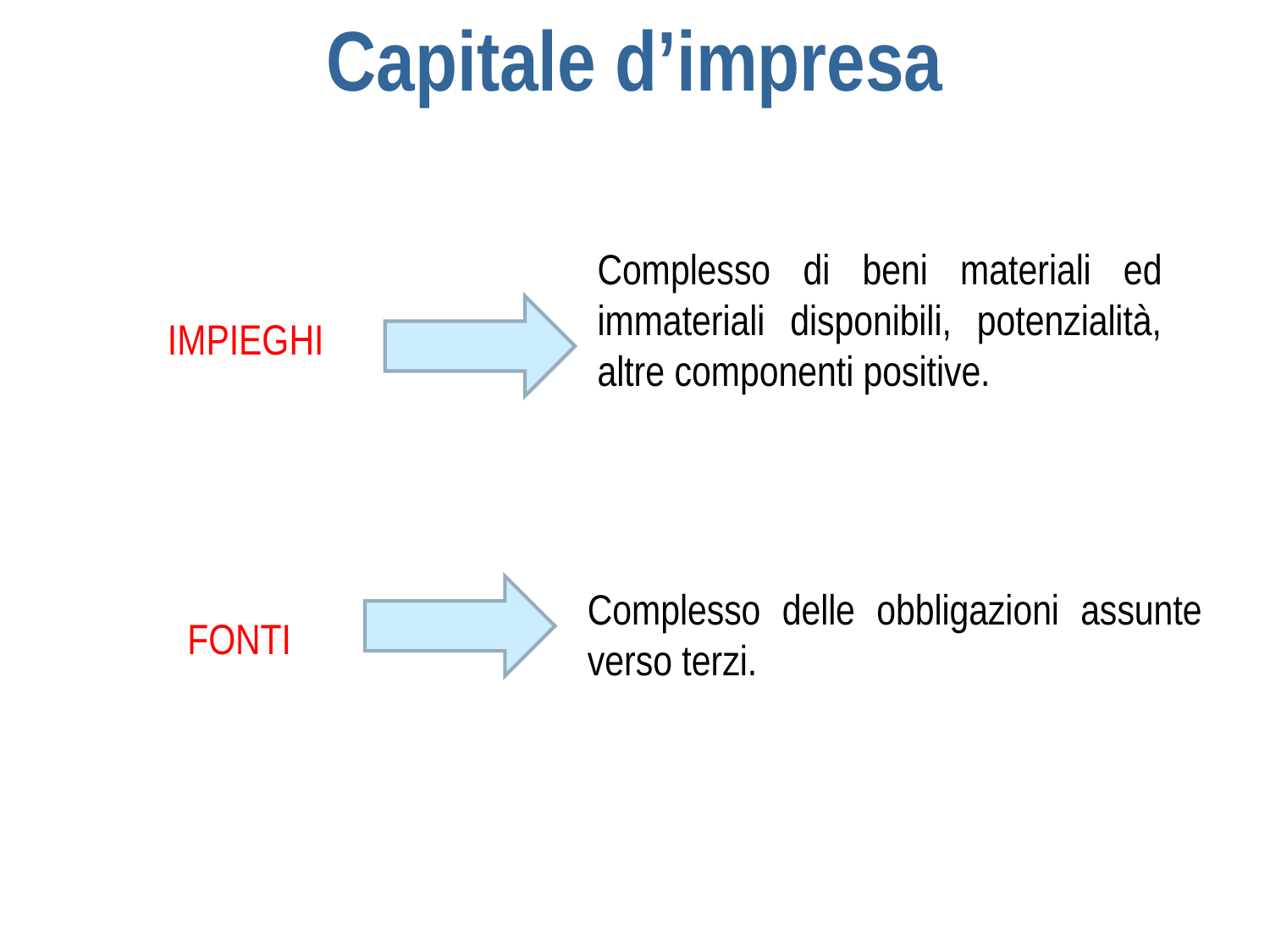

Capitale d’impresa
Complesso di beni materiali ed immateriali disponibili, potenzialità, altre componenti positive.

IMPIEGHI

Complesso delle obbligazioni assunte verso terzi.
FONTI